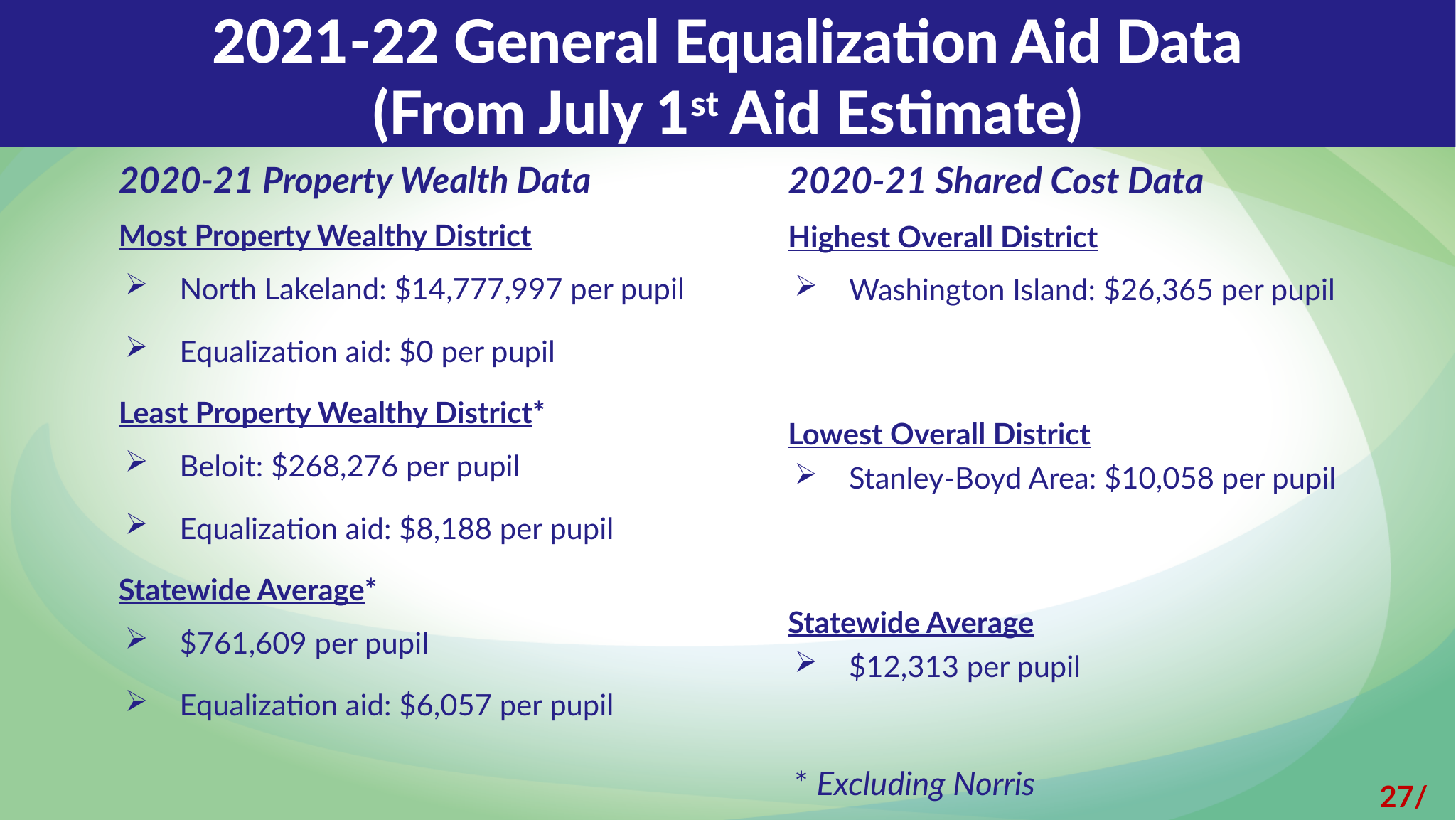

# 2021-22 General Equalization Aid Data (From July 1st Aid Estimate)
2020-21 Property Wealth Data
Most Property Wealthy District
North Lakeland: $14,777,997 per pupil
Equalization aid: $0 per pupil
Least Property Wealthy District*
Beloit: $268,276 per pupil
Equalization aid: $8,188 per pupil
Statewide Average*
$761,609 per pupil
Equalization aid: $6,057 per pupil

2020-21 Shared Cost Data
Highest Overall District
Washington Island: $26,365 per pupil

Lowest Overall District
Stanley-Boyd Area: $10,058 per pupil

Statewide Average
$12,313 per pupil

* Excluding Norris